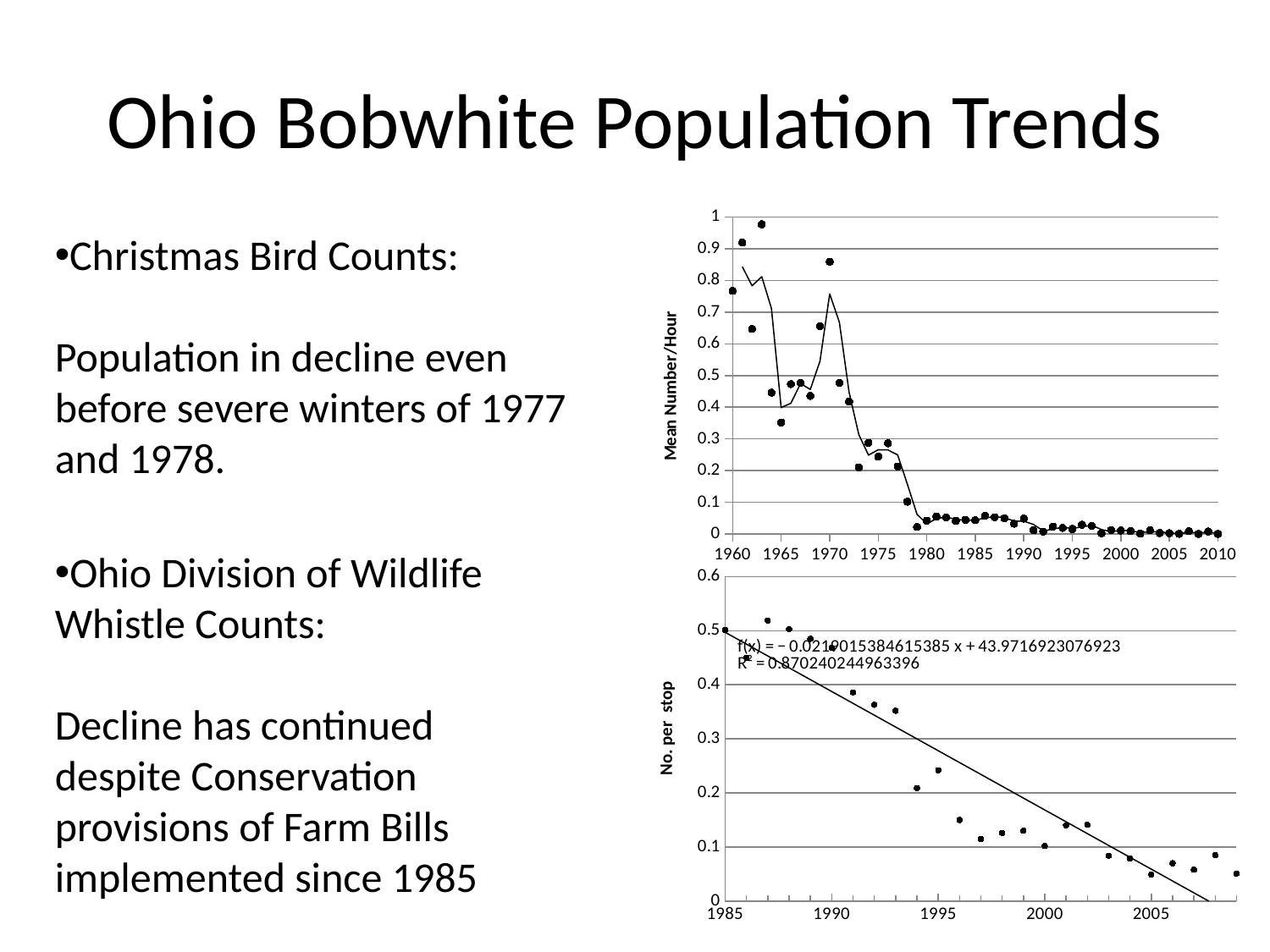

# Ohio Bobwhite Population Trends

### Chart

| Category | numberPerHour |
|---|---|
Christmas Bird Counts:

Population in decline even before severe winters of 1977 and 1978.

Ohio Division of Wildlife Whistle Counts:

Decline has continued despite Conservation provisions of Farm Bills implemented since 1985

### Chart

| Category | State Index |
|---|---|